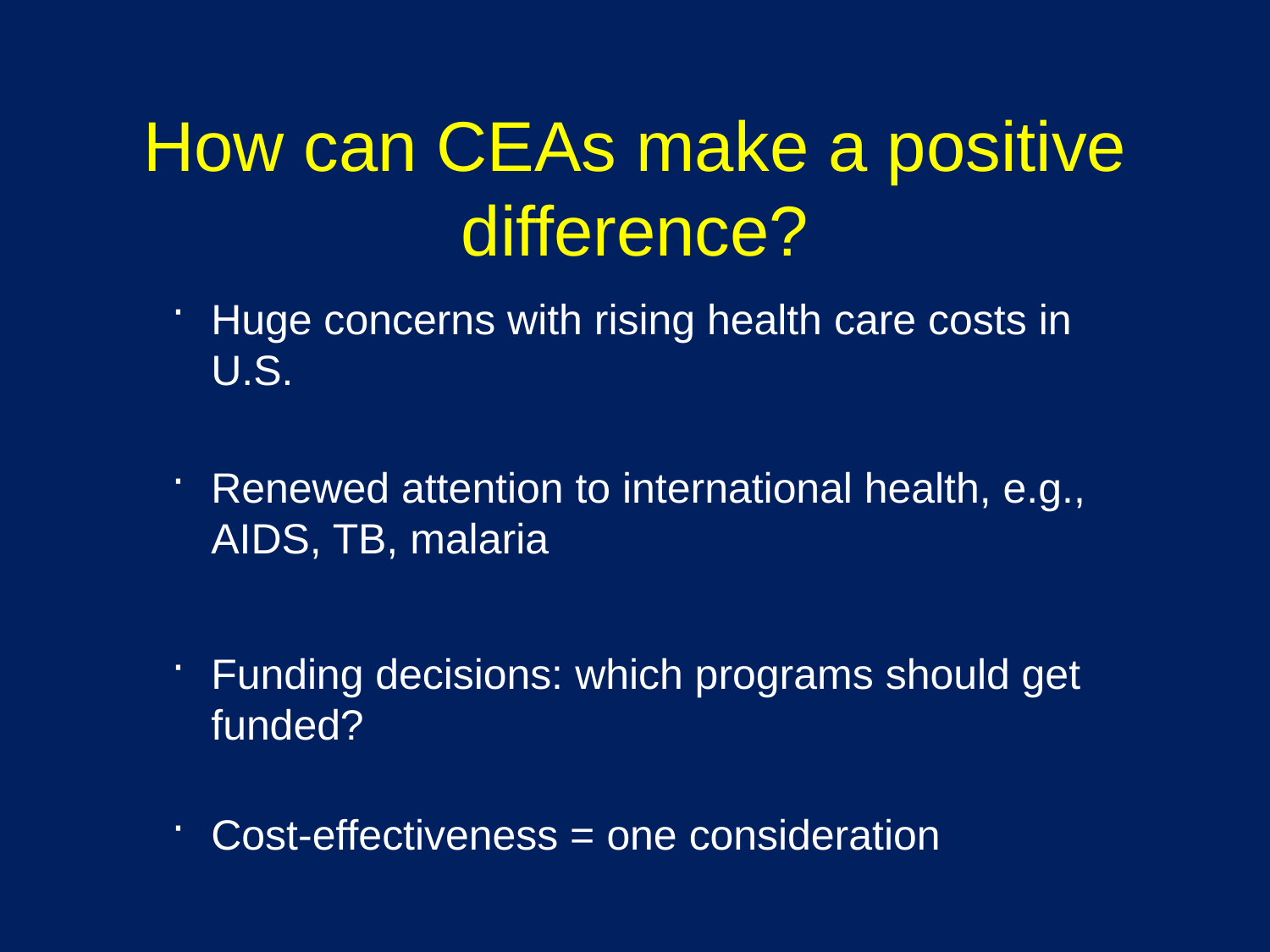

# How can CEAs make a positive difference?
Huge concerns with rising health care costs in U.S.

Renewed attention to international health, e.g., AIDS, TB, malaria

Funding decisions: which programs should get funded?
Cost-effectiveness = one consideration